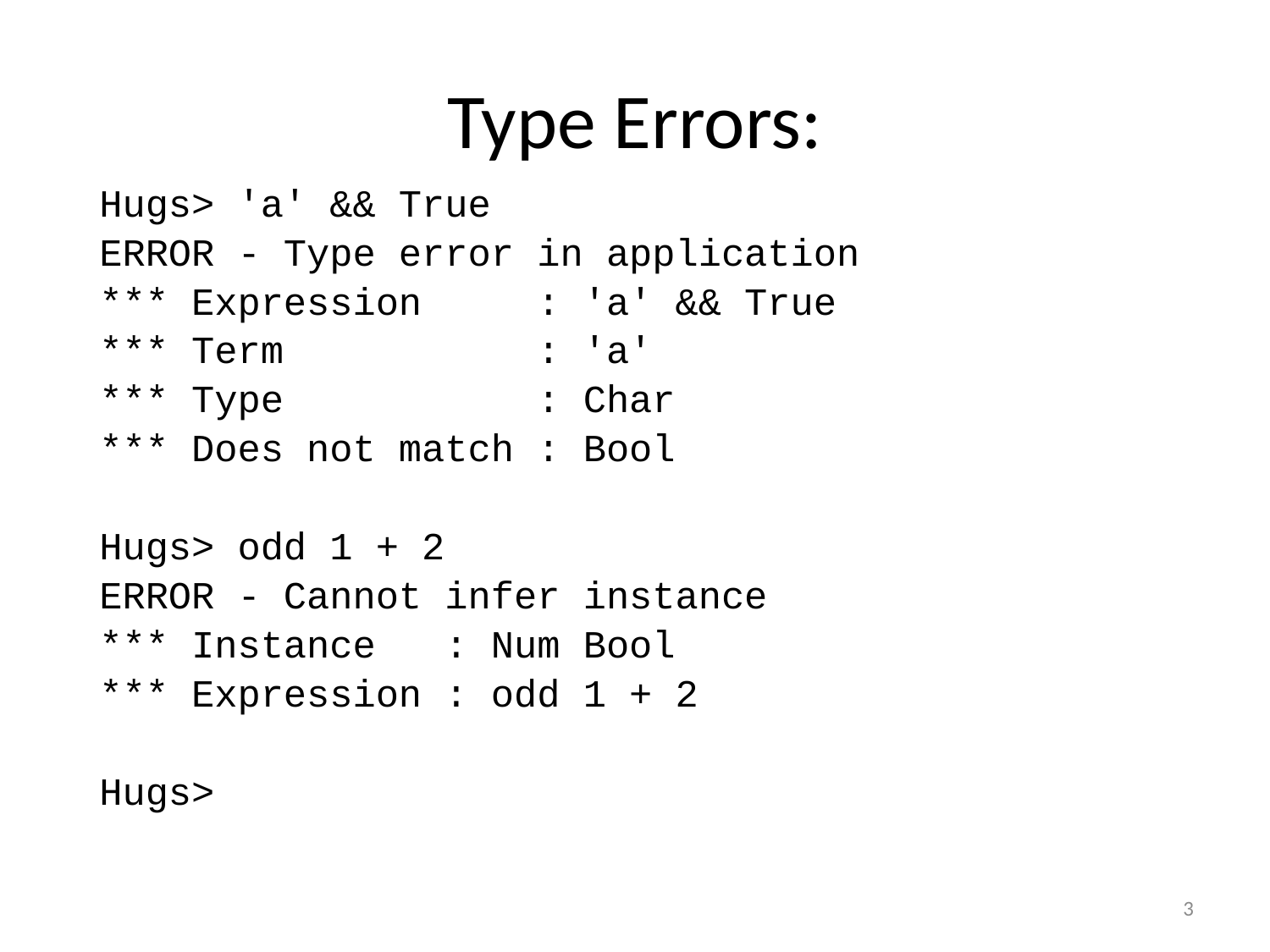

# Type Errors:
Hugs> 'a' && True
ERROR - Type error in application
*** Expression     : 'a' && True
*** Term           : 'a'
*** Type           : Char
*** Does not match : Bool

Hugs> odd 1 + 2
ERROR - Cannot infer instance
*** Instance   : Num Bool
*** Expression : odd 1 + 2

Hugs>
3